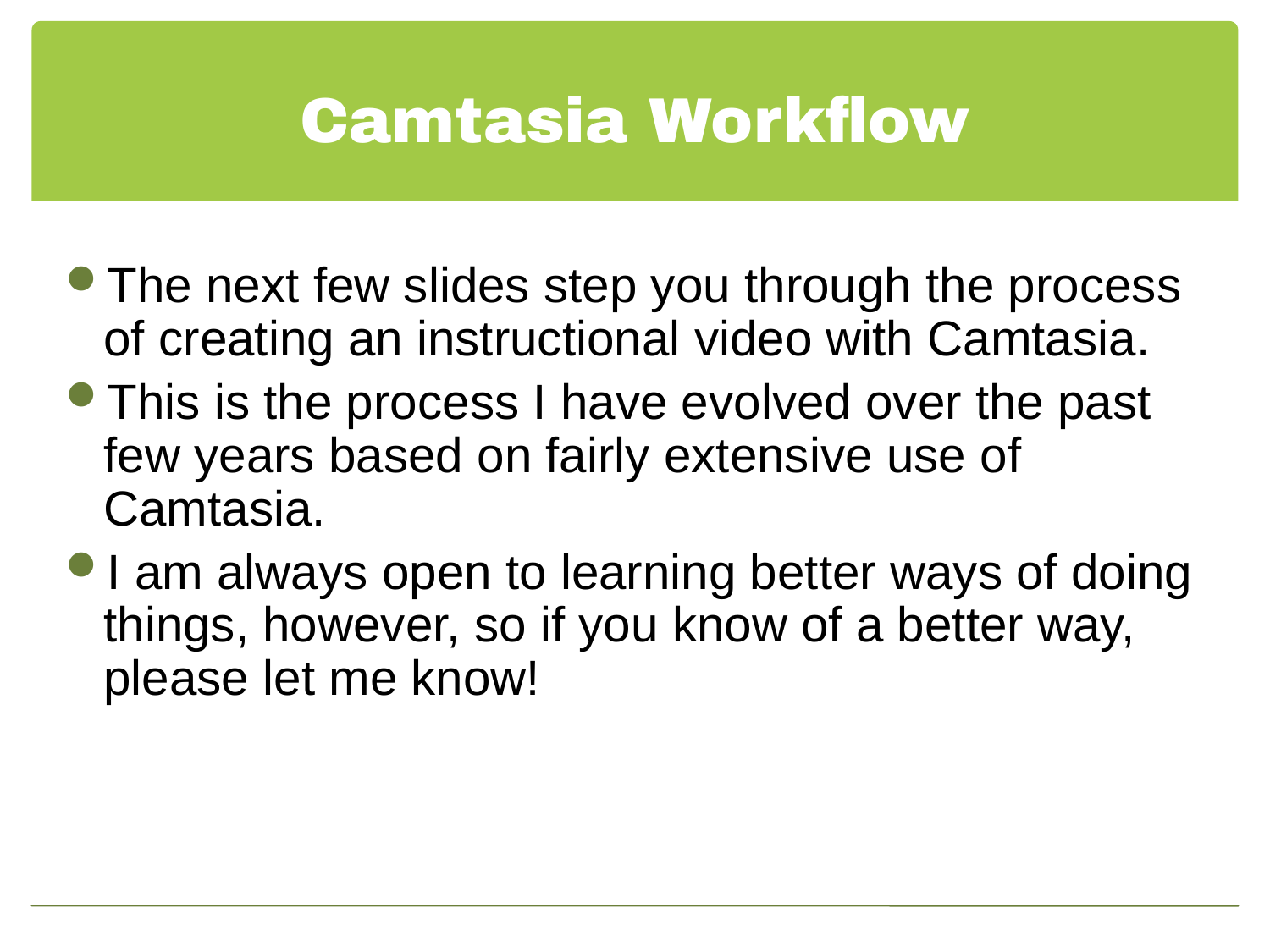

# Camtasia Workflow
The next few slides step you through the process of creating an instructional video with Camtasia.
This is the process I have evolved over the past few years based on fairly extensive use of Camtasia.
I am always open to learning better ways of doing things, however, so if you know of a better way, please let me know!